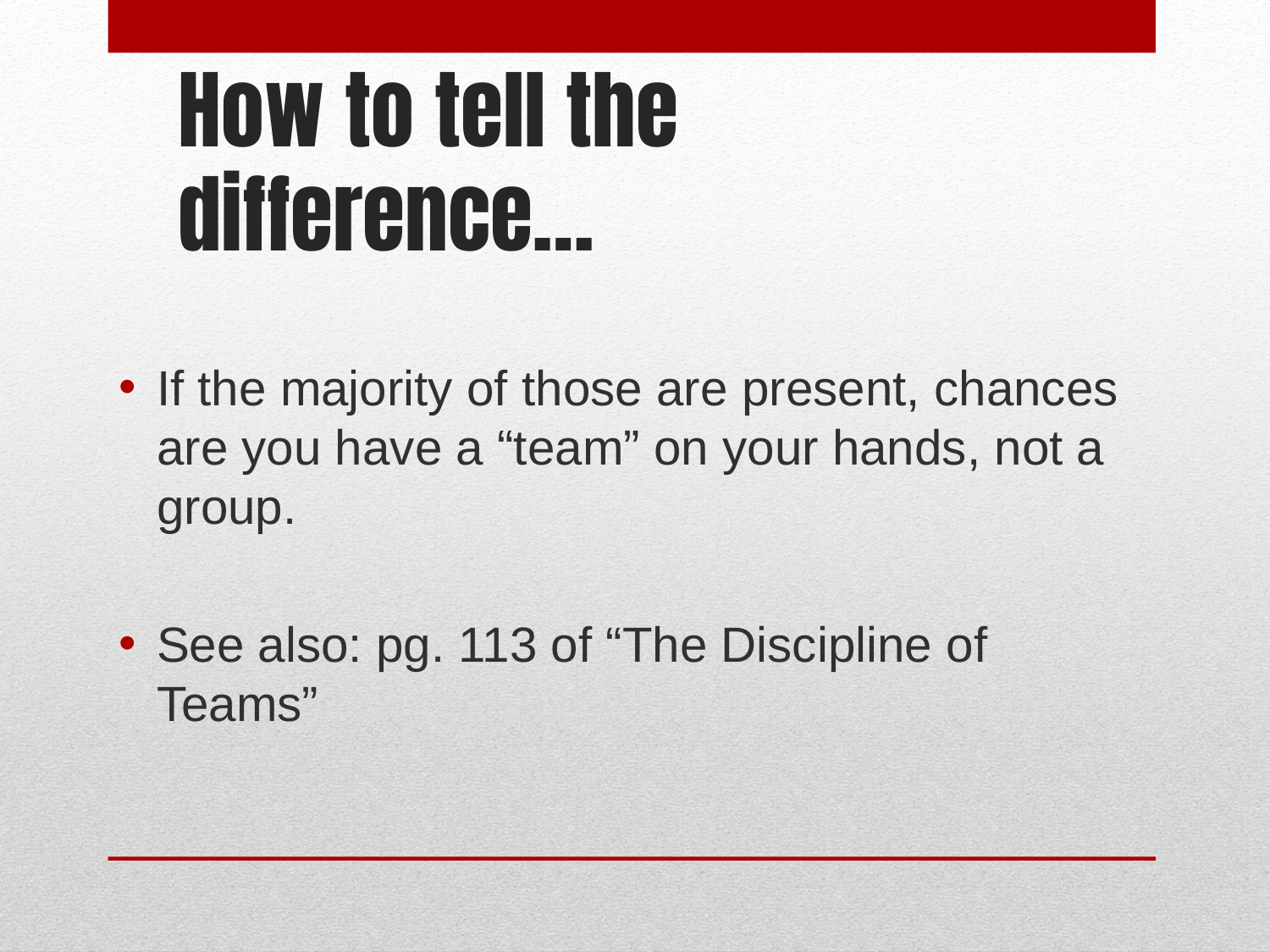

# How to tell the difference…
If the majority of those are present, chances are you have a “team” on your hands, not a group.

See also: pg. 113 of “The Discipline of Teams”